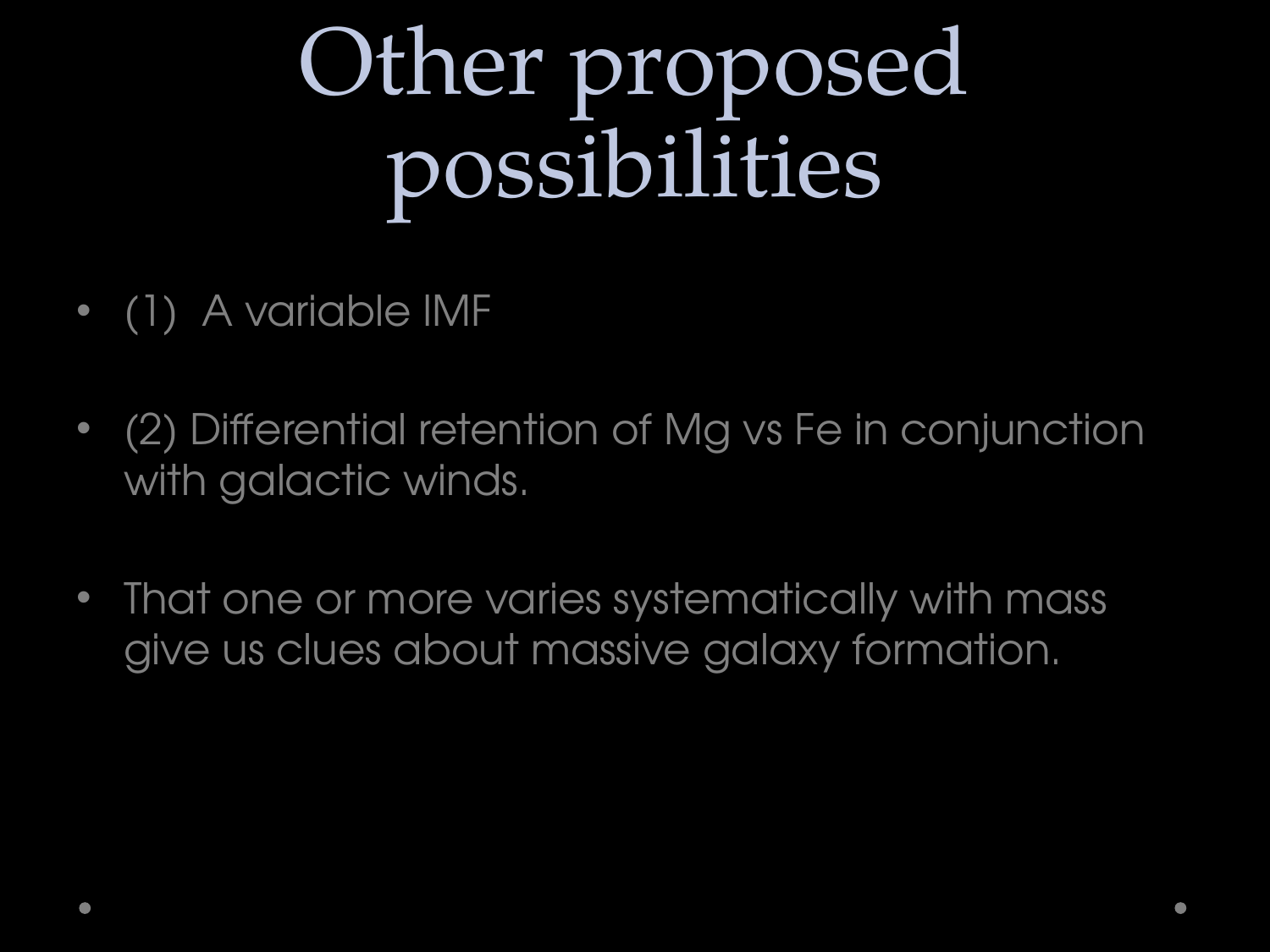

# Other proposed possibilities
(1)  A variable IMF

(2) Differential retention of Mg vs Fe in conjunction with galactic winds.

That one or more varies systematically with mass give us clues about massive galaxy formation.